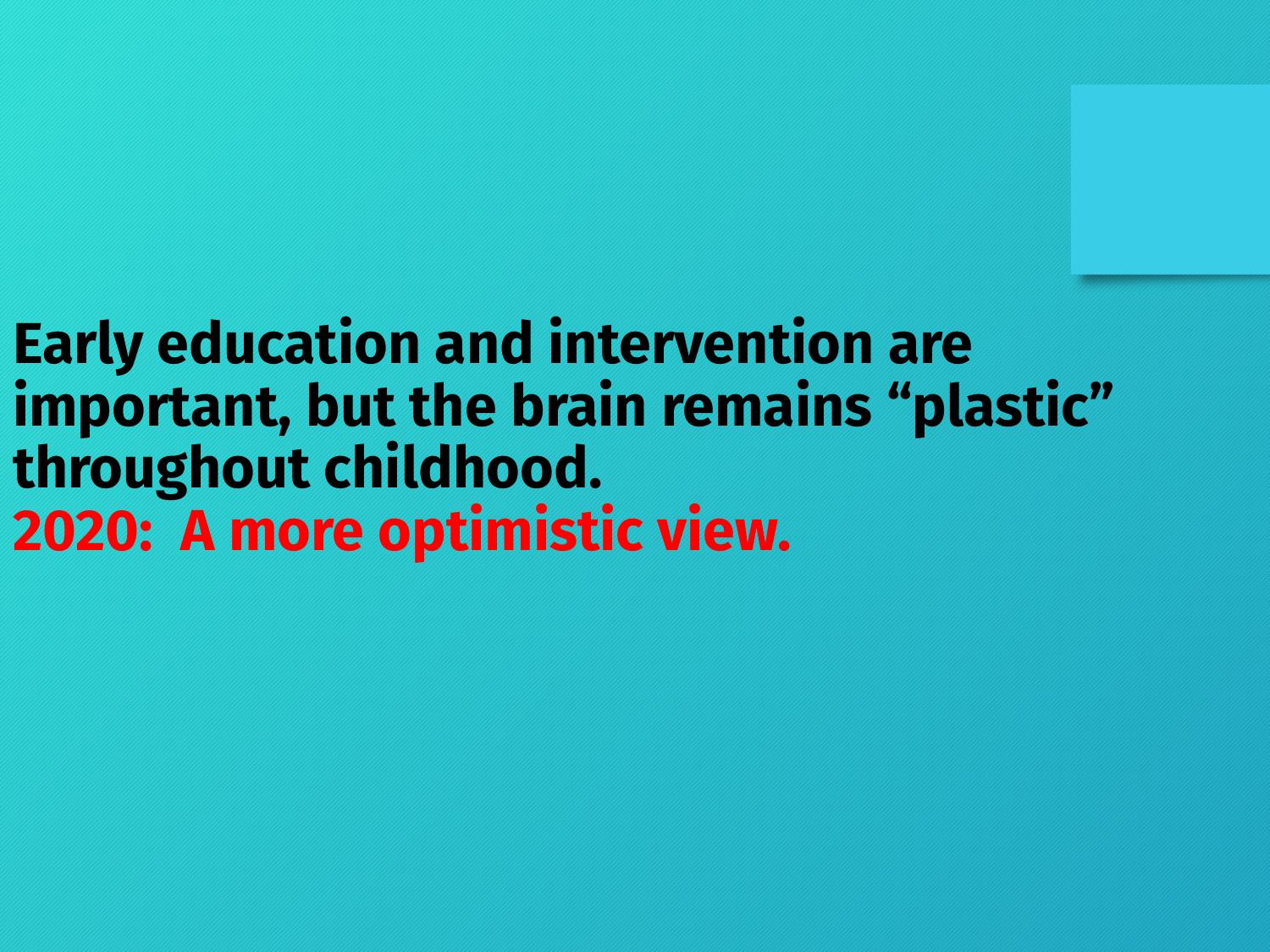

Early education and intervention are important, but the brain remains “plastic” throughout childhood.
2020:  A more optimistic view.